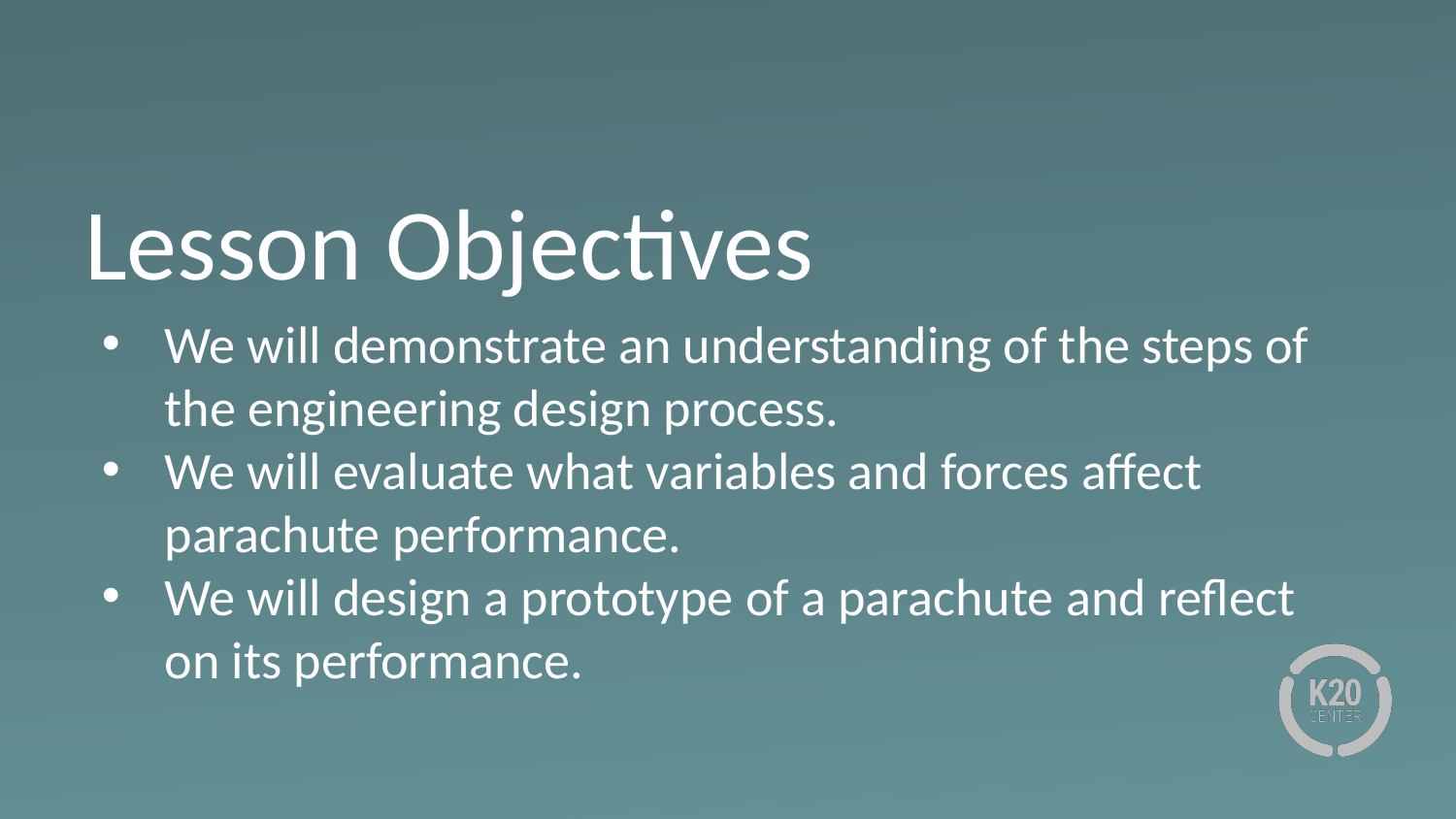

# Lesson Objectives
We will demonstrate an understanding of the steps of the engineering design process.
We will evaluate what variables and forces affect parachute performance.
We will design a prototype of a parachute and reflect on its performance.